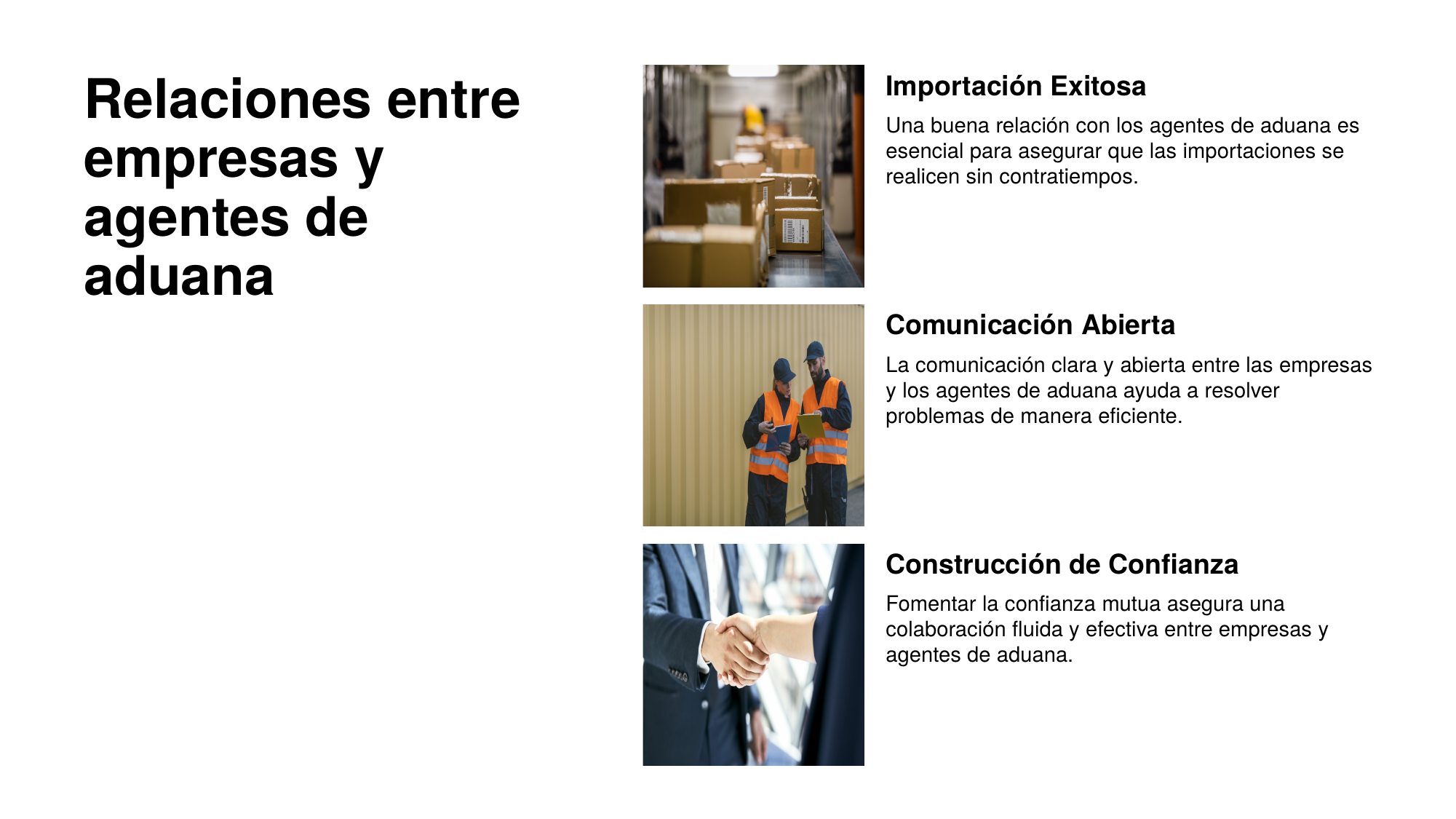

# Relaciones entre empresas y agentes de aduana
Importación Exitosa
Una buena relación con los agentes de aduana es esencial para asegurar que las importaciones se realicen sin contratiempos.
Comunicación Abierta
La comunicación clara y abierta entre las empresas y los agentes de aduana ayuda a resolver problemas de manera eficiente.
Construcción de Confianza
Fomentar la confianza mutua asegura una colaboración fluida y efectiva entre empresas y agentes de aduana.